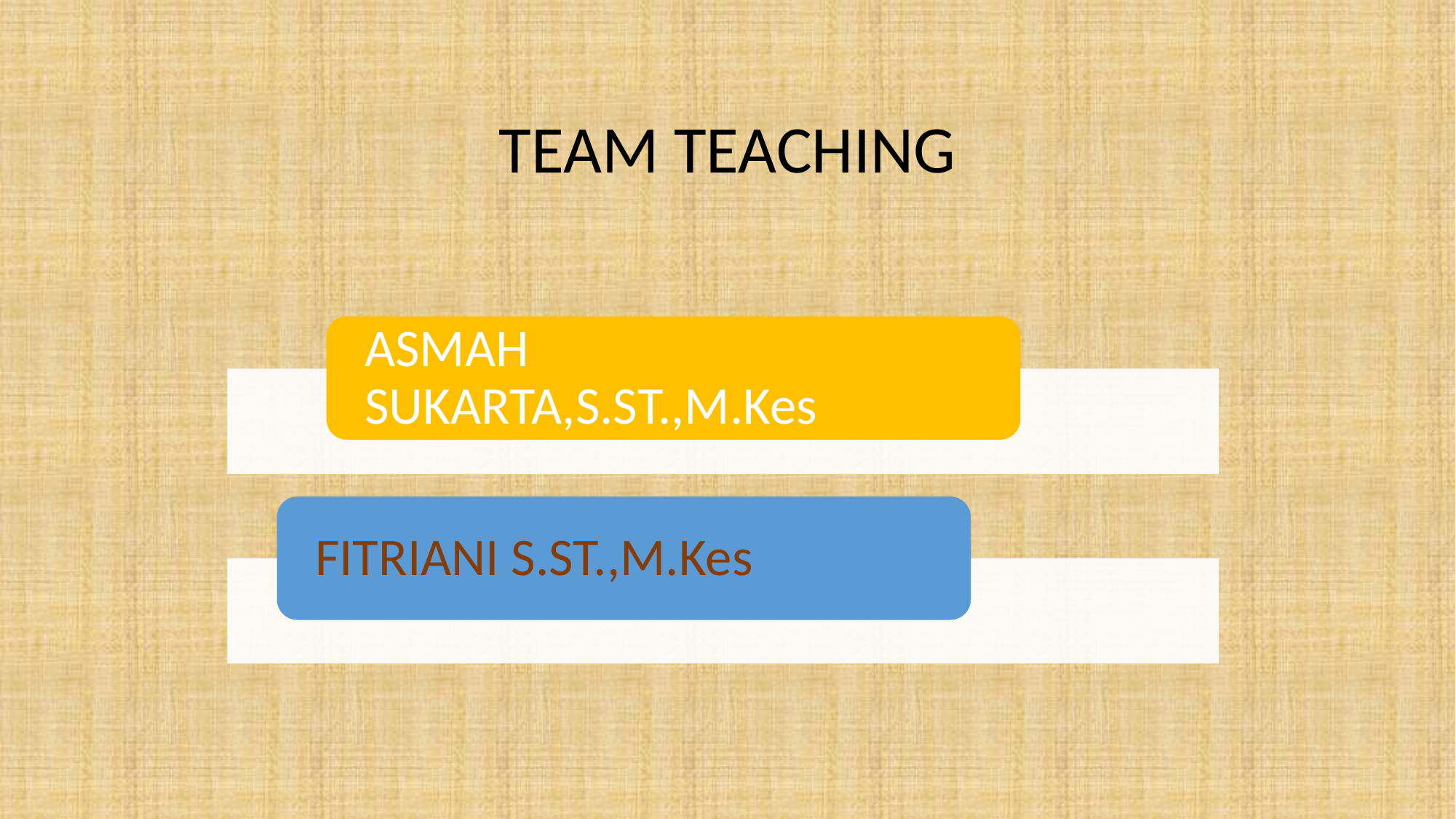

# TEAM TEACHING
ASMAH SUKARTA,S.ST.,M.Kes
FITRIANI S.ST.,M.Kes